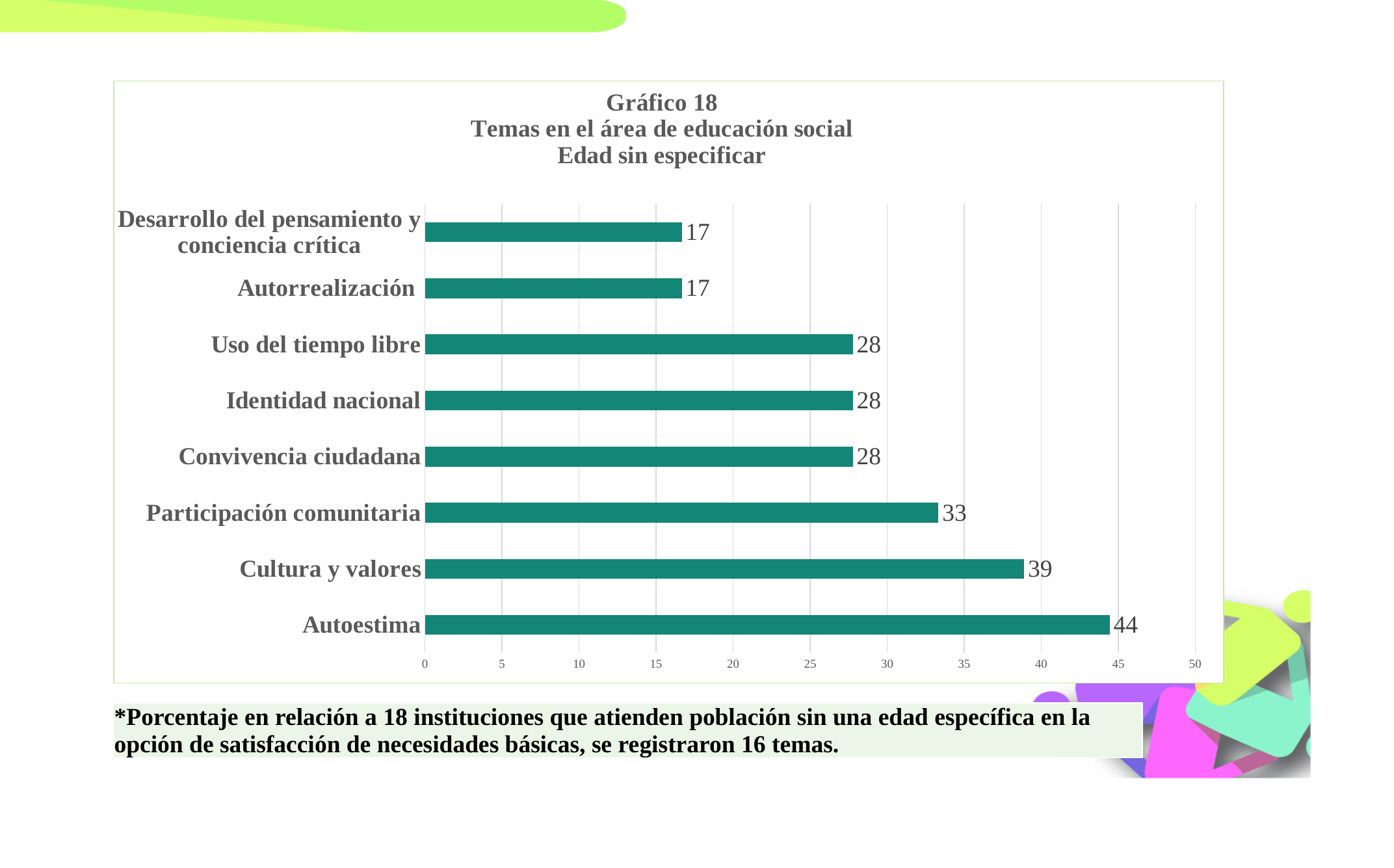

### Chart: Gráfico 18
Temas en el área de educación social
Edad sin especificar

| Category |  |
|---|---|
| Autoestima | 44.44444444444444 |
| Cultura y valores | 38.888888888888886 |
| Participación comunitaria | 33.333333333333336 |
| Convivencia ciudadana | 27.77777777777778 |
| Identidad nacional | 27.77777777777778 |
| Uso del tiempo libre | 27.77777777777778 |
| Autorrealización  | 16.666666666666668 |
| Desarrollo del pensamiento y conciencia crítica | 16.666666666666668 |
| \*Porcentaje en relación a 18 instituciones que atienden población sin una edad específica en la opción de satisfacción de necesidades básicas, se registraron 16 temas. |
| --- |